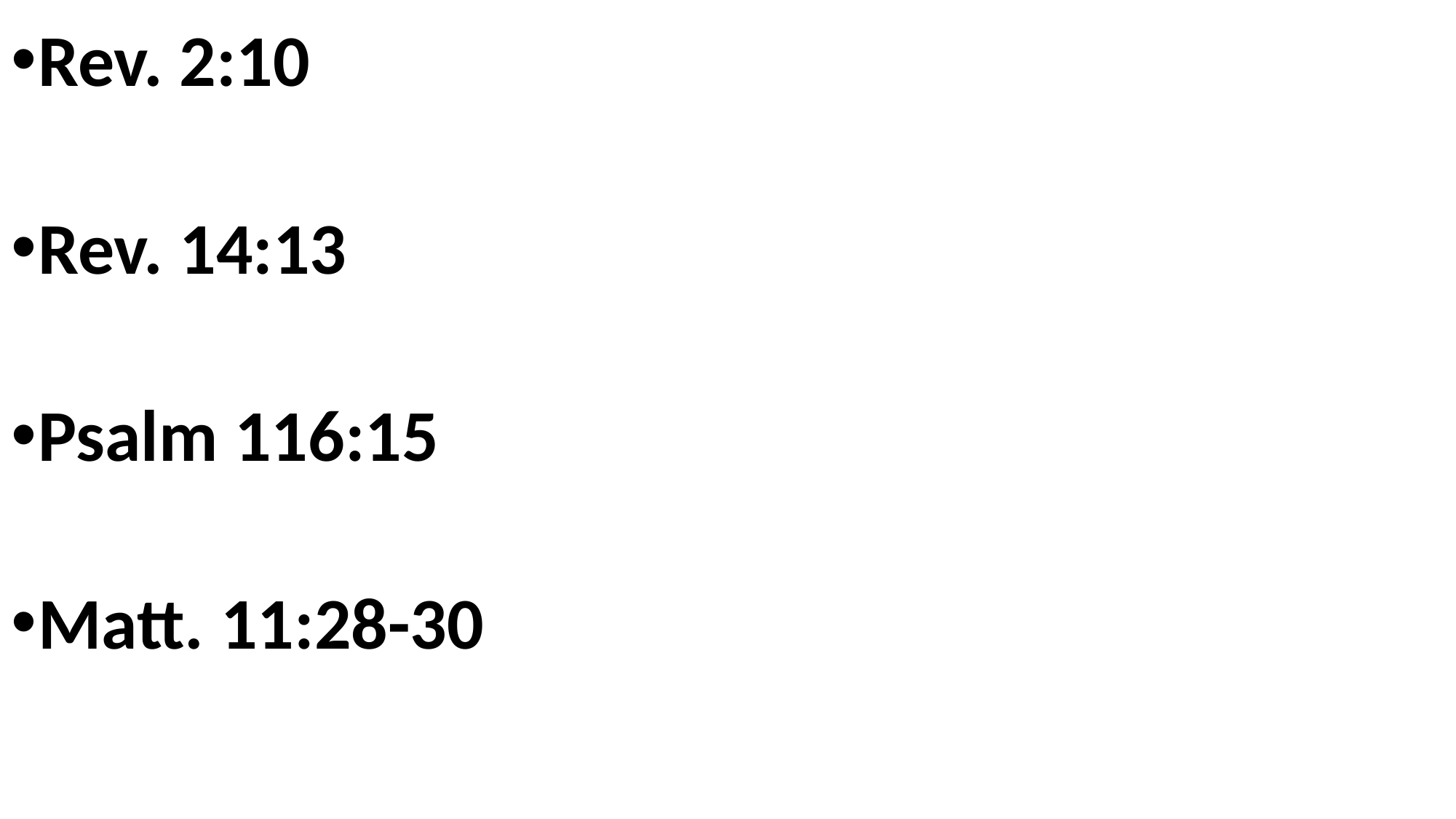

Rev. 2:10

Rev. 14:13

Psalm 116:15

Matt. 11:28-30